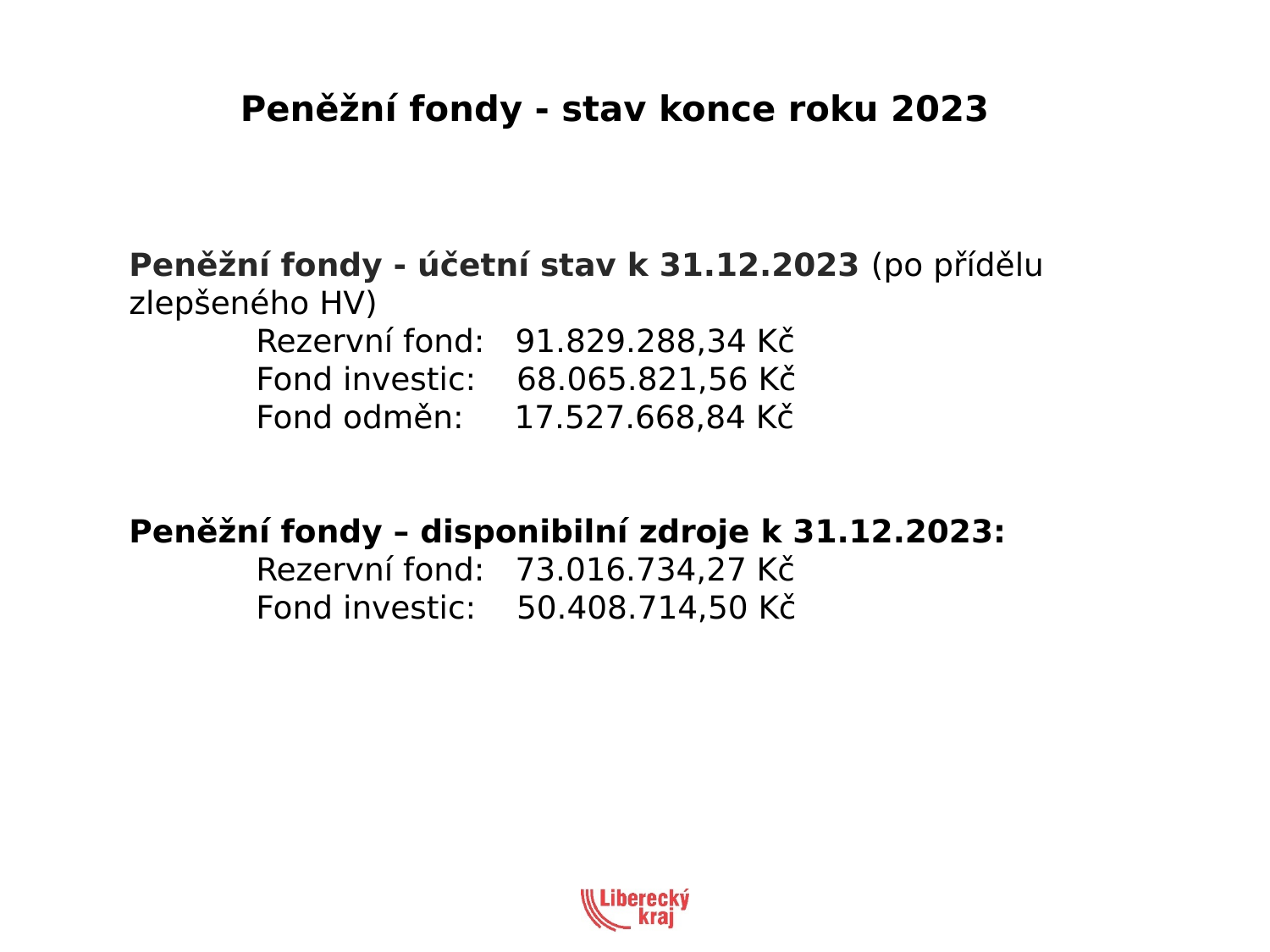

Peněžní fondy - stav konce roku 2023

Peněžní fondy - účetní stav k 31.12.2023 (po přídělu zlepšeného HV)
	Rezervní fond:   91.829.288,34 Kč
	Fond investic:    68.065.821,56 Kč
	Fond odměn:     17.527.668,84 Kč

Peněžní fondy – disponibilní zdroje k 31.12.2023:
	Rezervní fond:   73.016.734,27 Kč
	Fond investic:    50.408.714,50 Kč